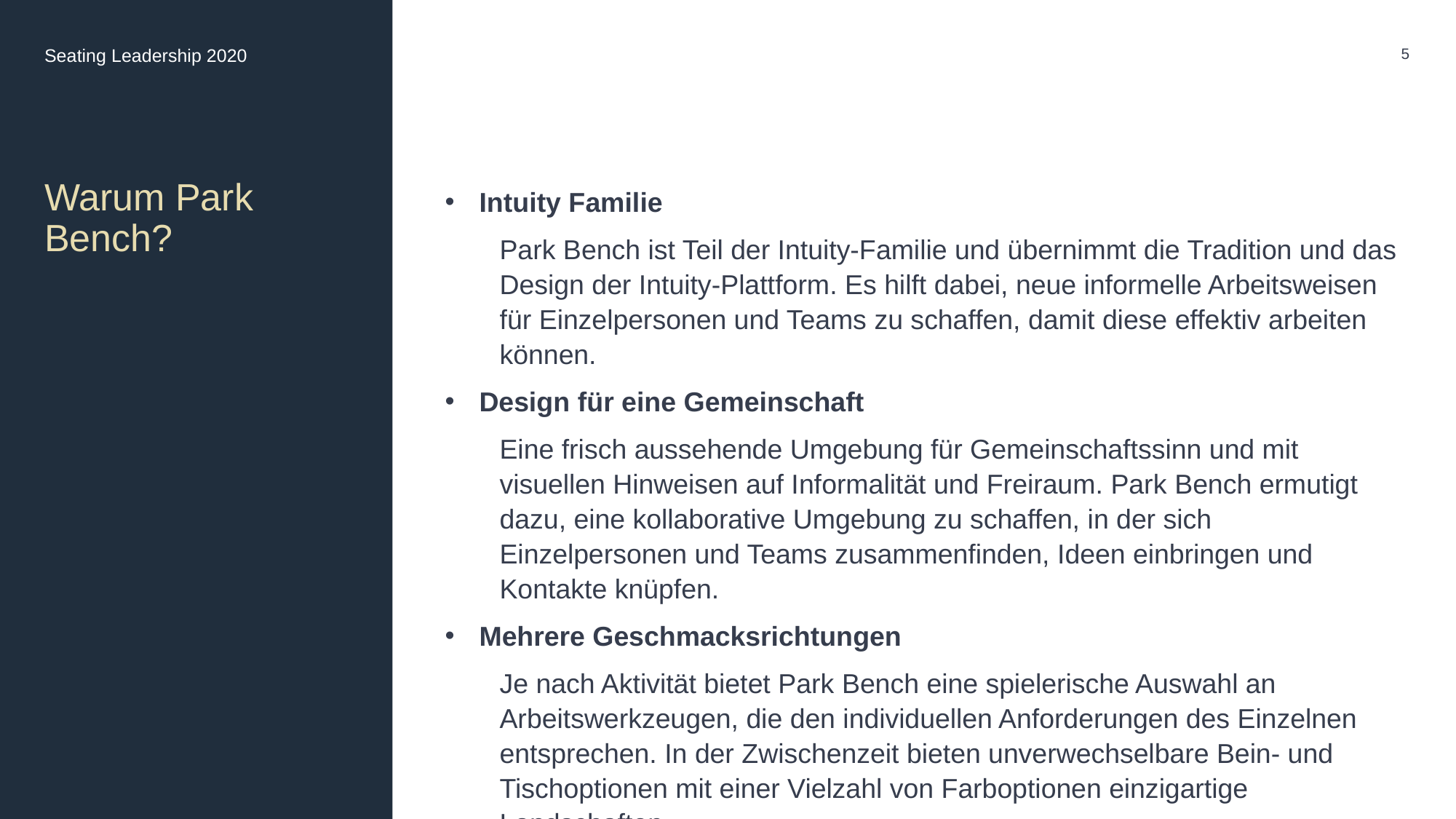

5
Seating Leadership 2020

# Warum Park Bench?
Intuity Familie
Park Bench ist Teil der Intuity-Familie und übernimmt die Tradition und das Design der Intuity-Plattform. Es hilft dabei, neue informelle Arbeitsweisen für Einzelpersonen und Teams zu schaffen, damit diese effektiv arbeiten können.
Design für eine Gemeinschaft
Eine frisch aussehende Umgebung für Gemeinschaftssinn und mit visuellen Hinweisen auf Informalität und Freiraum. Park Bench ermutigt dazu, eine kollaborative Umgebung zu schaffen, in der sich Einzelpersonen und Teams zusammenfinden, Ideen einbringen und Kontakte knüpfen.
Mehrere Geschmacksrichtungen
Je nach Aktivität bietet Park Bench eine spielerische Auswahl an Arbeitswerkzeugen, die den individuellen Anforderungen des Einzelnen entsprechen. In der Zwischenzeit bieten unverwechselbare Bein- und Tischoptionen mit einer Vielzahl von Farboptionen einzigartige Landschaften.

January 22, 2021